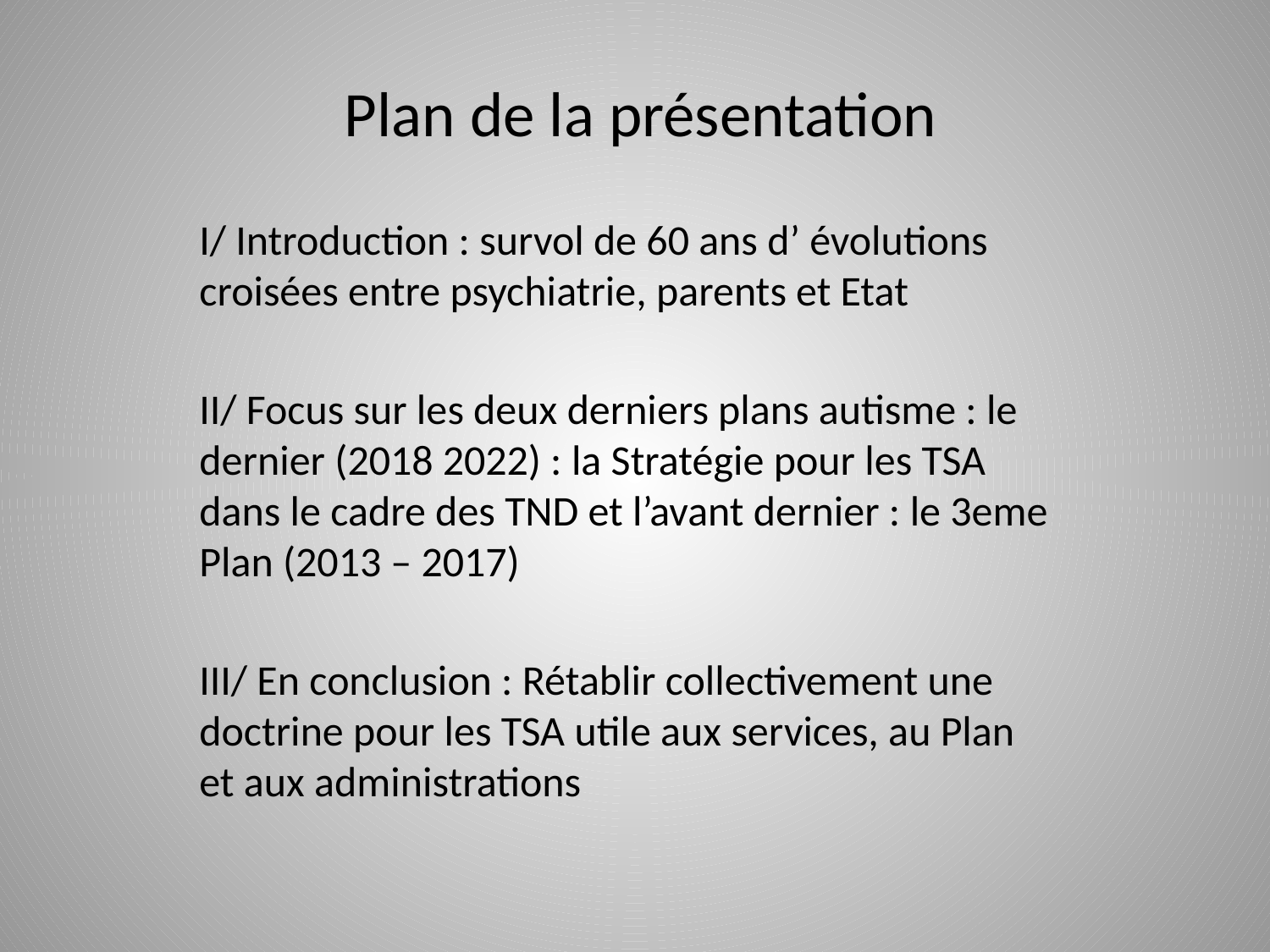

# Plan de la présentation
I/ Introduction : survol de 60 ans d’ évolutions croisées entre psychiatrie, parents et Etat

II/ Focus sur les deux derniers plans autisme : le  dernier (2018 2022) : la Stratégie pour les TSA dans le cadre des TND et l’avant dernier : le 3eme Plan (2013 – 2017)

III/ En conclusion : Rétablir collectivement une doctrine pour les TSA utile aux services, au Plan et aux administrations